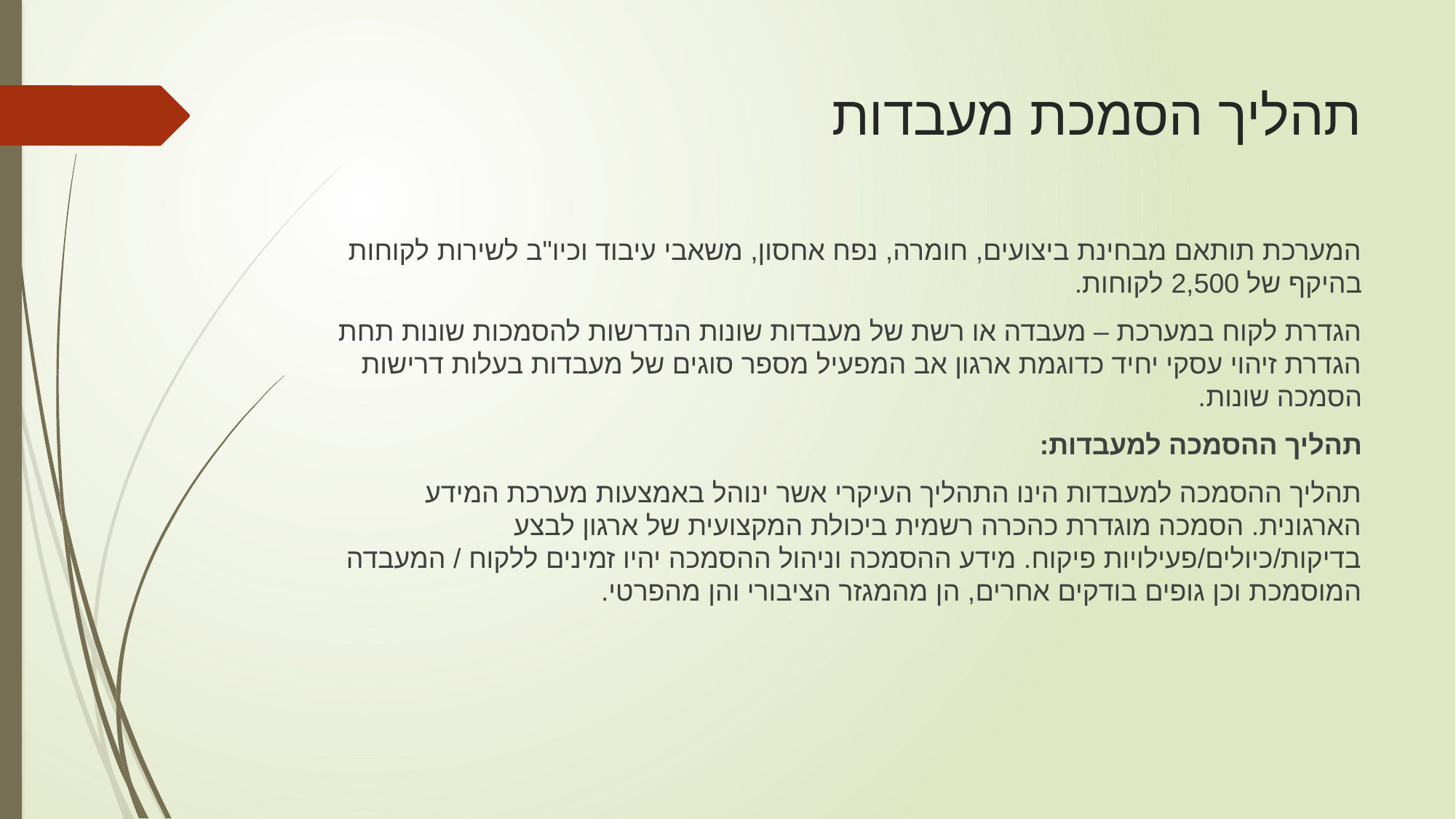

# תהליך הסמכת מעבדות
המערכת תותאם מבחינת ביצועים, חומרה, נפח אחסון, משאבי עיבוד וכיו"ב לשירות לקוחות בהיקף של 2,500 לקוחות.
הגדרת לקוח במערכת – מעבדה או רשת של מעבדות שונות הנדרשות להסמכות שונות תחת הגדרת זיהוי עסקי יחיד כדוגמת ארגון אב המפעיל מספר סוגים של מעבדות בעלות דרישות הסמכה שונות.
תהליך ההסמכה למעבדות:
תהליך ההסמכה למעבדות הינו התהליך העיקרי אשר ינוהל באמצעות מערכת המידע הארגונית. הסמכה מוגדרת כהכרה רשמית ביכולת המקצועית של ארגון לבצע בדיקות/כיולים/פעילויות פיקוח. מידע ההסמכה וניהול ההסמכה יהיו זמינים ללקוח / המעבדה המוסמכת וכן גופים בודקים אחרים, הן מהמגזר הציבורי והן מהפרטי.